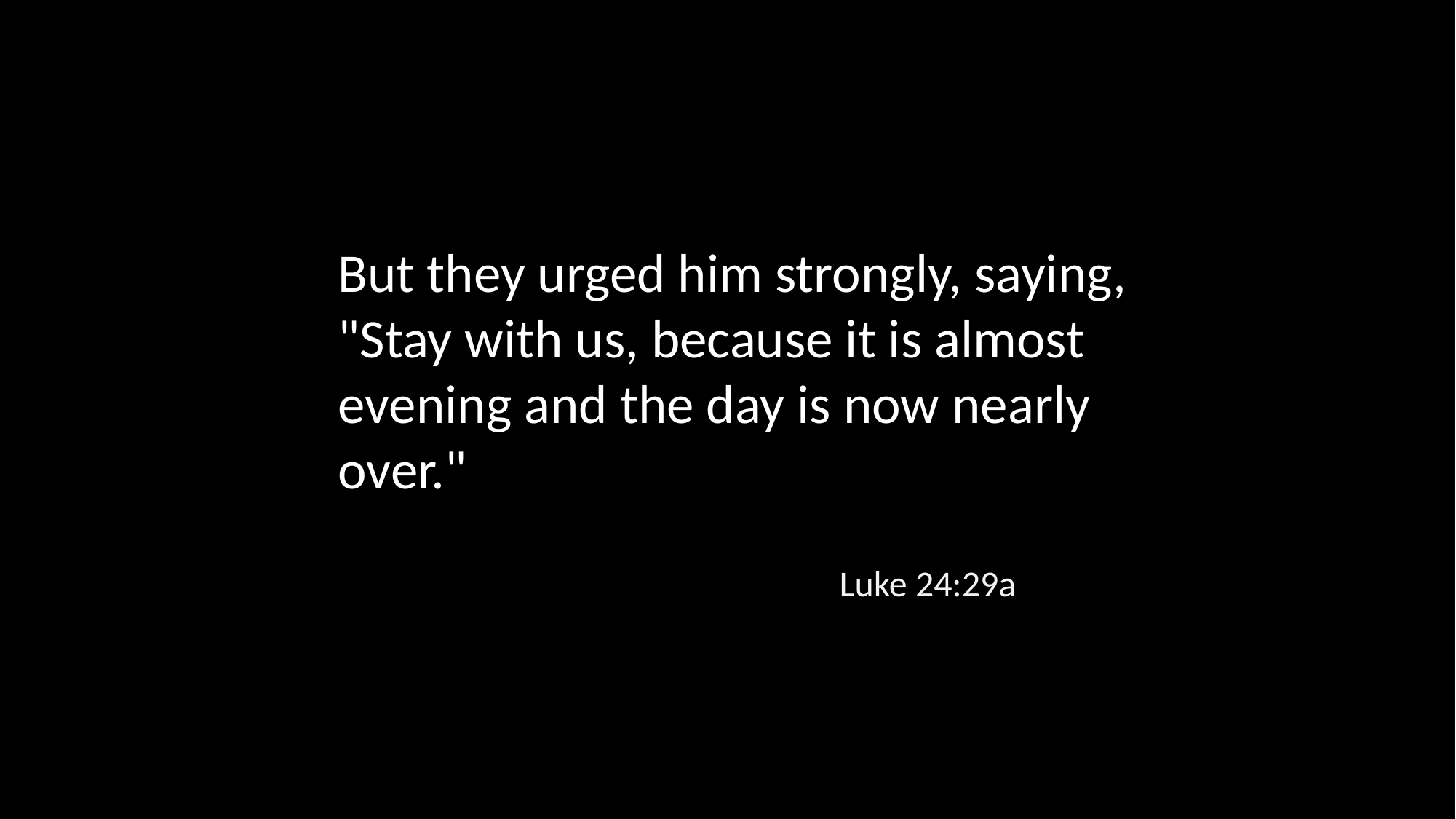

But they urged him strongly, saying, "Stay with us, because it is almost evening and the day is now nearly over."
Luke 24:29a